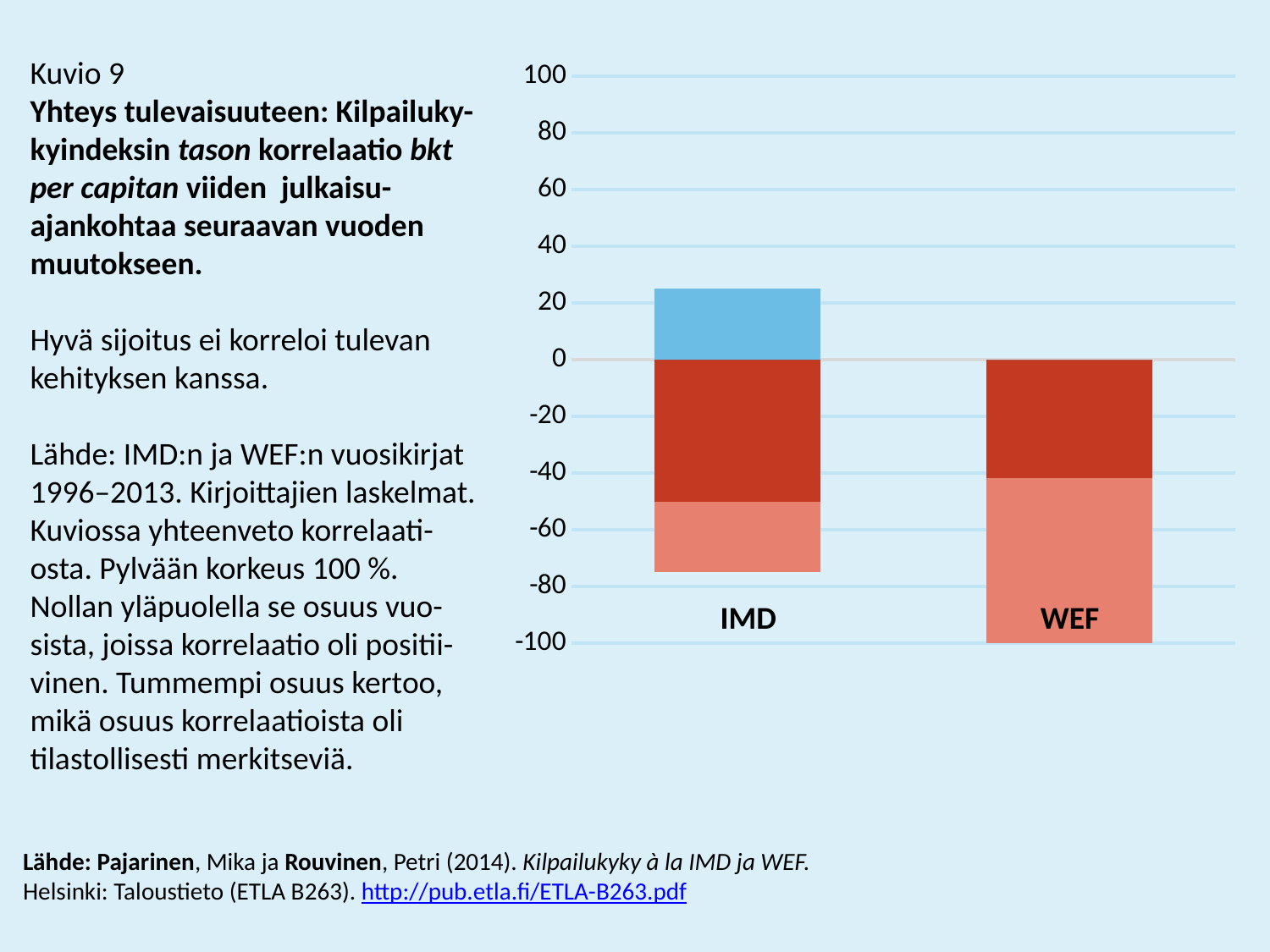

Kuvio 9
Yhteys tulevaisuuteen: Kilpailuky- kyindeksin tason korrelaatio bkt per capitan viiden  julkaisu-ajankohtaa seuraavan vuoden muutokseen.

Hyvä sijoitus ei korreloi tulevan kehityksen kanssa.

Lähde: IMD:n ja WEF:n vuosikirjat
1996–2013. Kirjoittajien laskelmat. Kuviossa yhteenveto korrelaati-osta. Pylvään korkeus 100 %. Nollan yläpuolella se osuus vuo-sista, joissa korrelaatio oli positii-vinen. Tummempi osuus kertoo, mikä osuus korrelaatioista oli tilastollisesti merkitseviä.

### Chart

| Category | osc_neg_5pros | osc_neg_ei_merk | osc_pos_5pros | osc_pos_ei_merk |
|---|---|---|---|---|
| IMD | -50.0 | -25.0 | 0.0 | 25.0 |
| WEF | -41.66666666666667 | -58.333333333333336 | 0.0 | 0.0 |
WEF
IMD
Lähde: Pajarinen, Mika ja Rouvinen, Petri (2014). Kilpailukyky à la IMD ja WEF.
Helsinki: Taloustieto (ETLA B263). http://pub.etla.fi/ETLA-B263.pdf